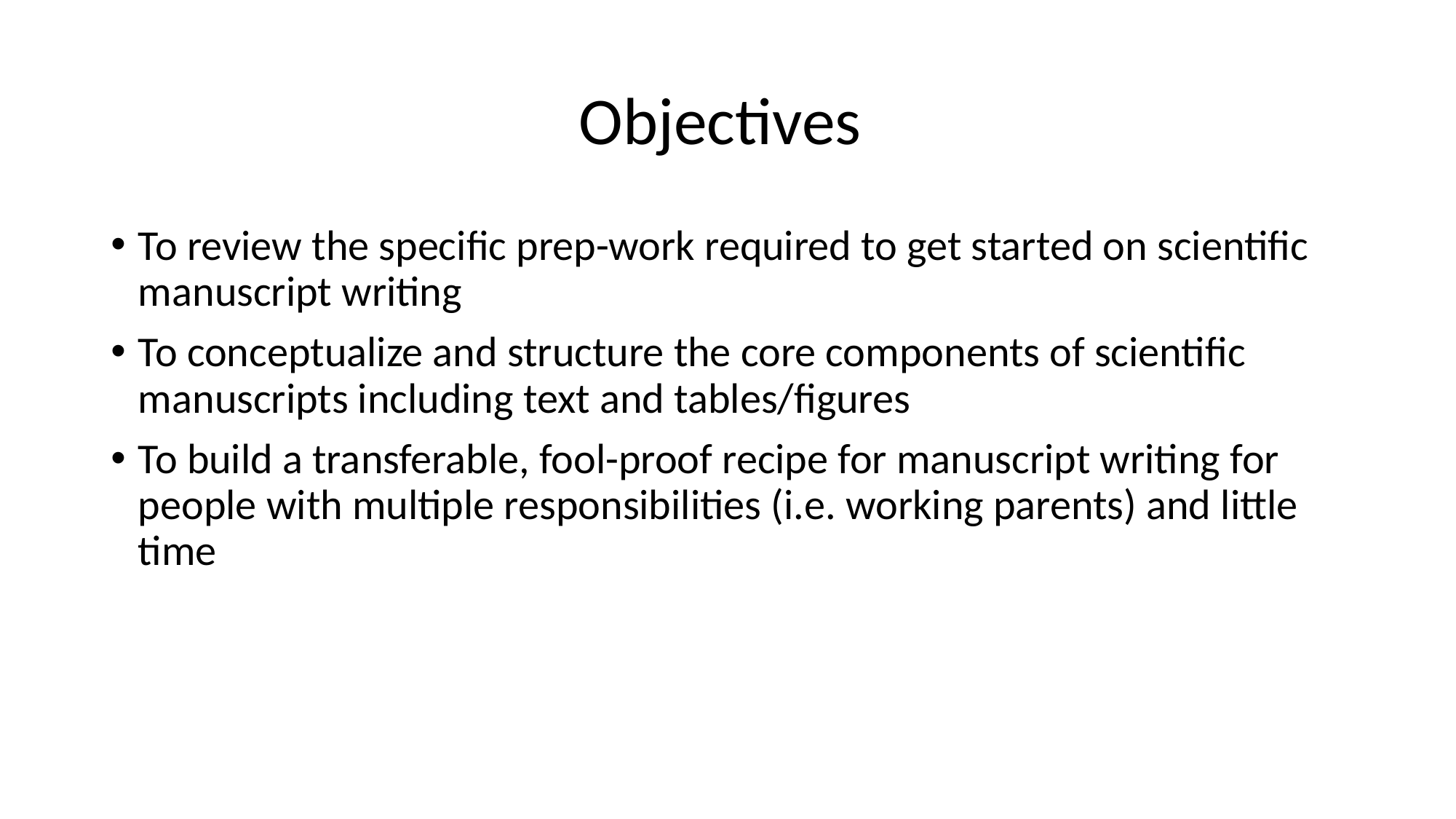

# Objectives
To review the specific prep-work required to get started on scientific manuscript writing
To conceptualize and structure the core components of scientific manuscripts including text and tables/figures
To build a transferable, fool-proof recipe for manuscript writing for people with multiple responsibilities (i.e. working parents) and little time